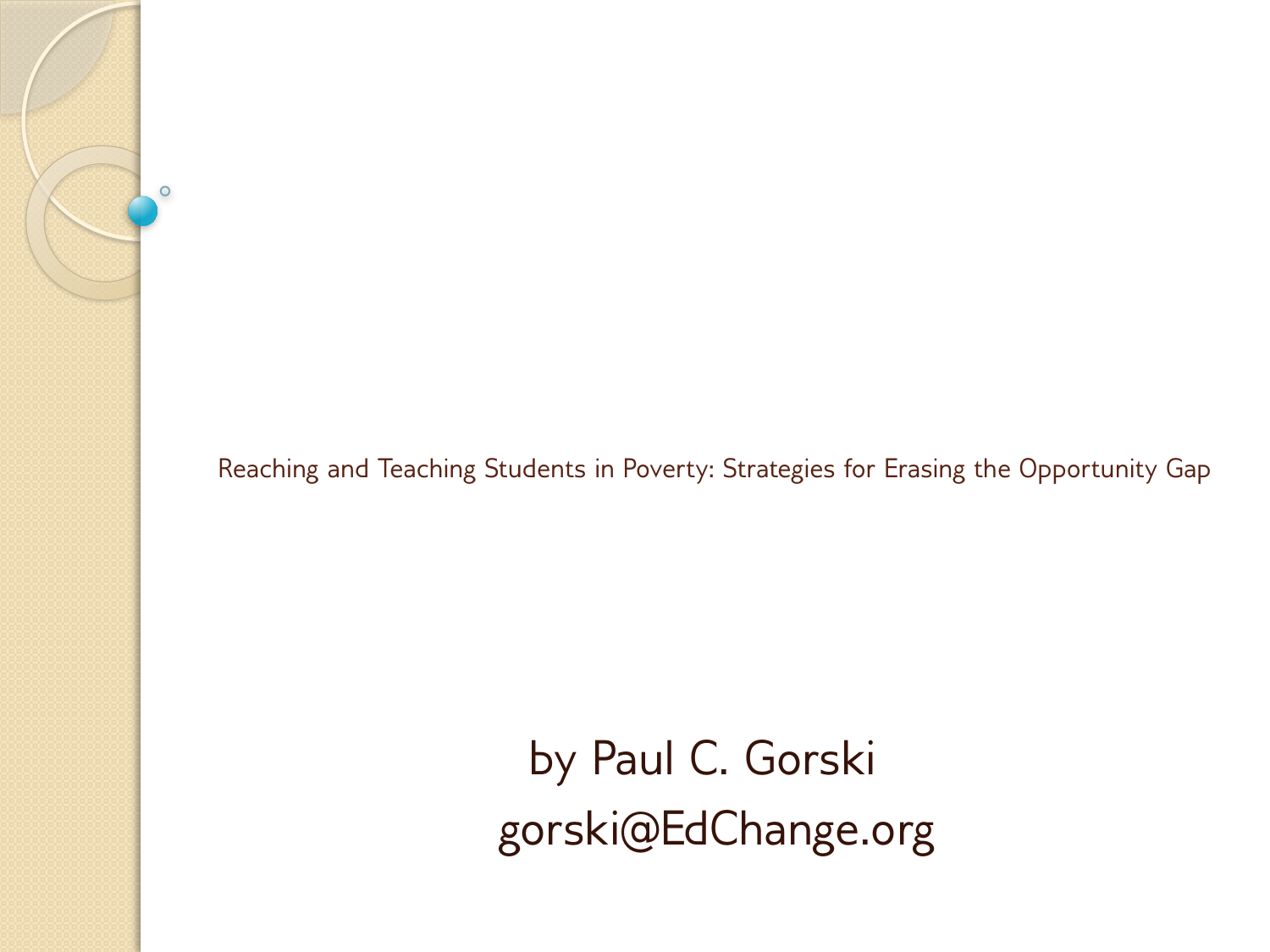

# Reaching and Teaching Students in Poverty: Strategies for Erasing the Opportunity Gap

by Paul C. Gorski
gorski@EdChange.org